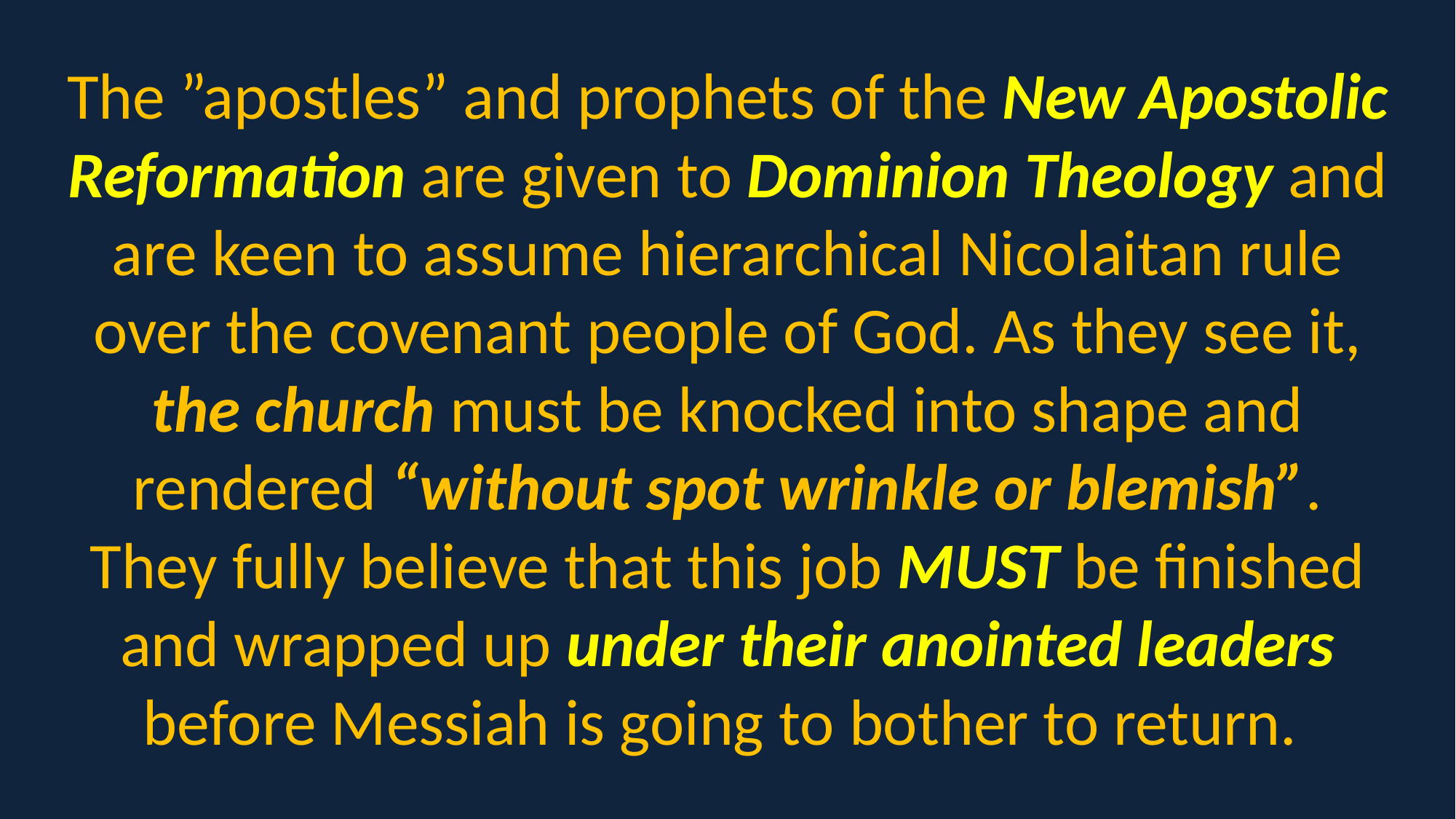

The ”apostles” and prophets of the New Apostolic Reformation are given to Dominion Theology and are keen to assume hierarchical Nicolaitan rule over the covenant people of God. As they see it, the church must be knocked into shape and rendered “without spot wrinkle or blemish”. They fully believe that this job MUST be finished and wrapped up under their anointed leaders before Messiah is going to bother to return.